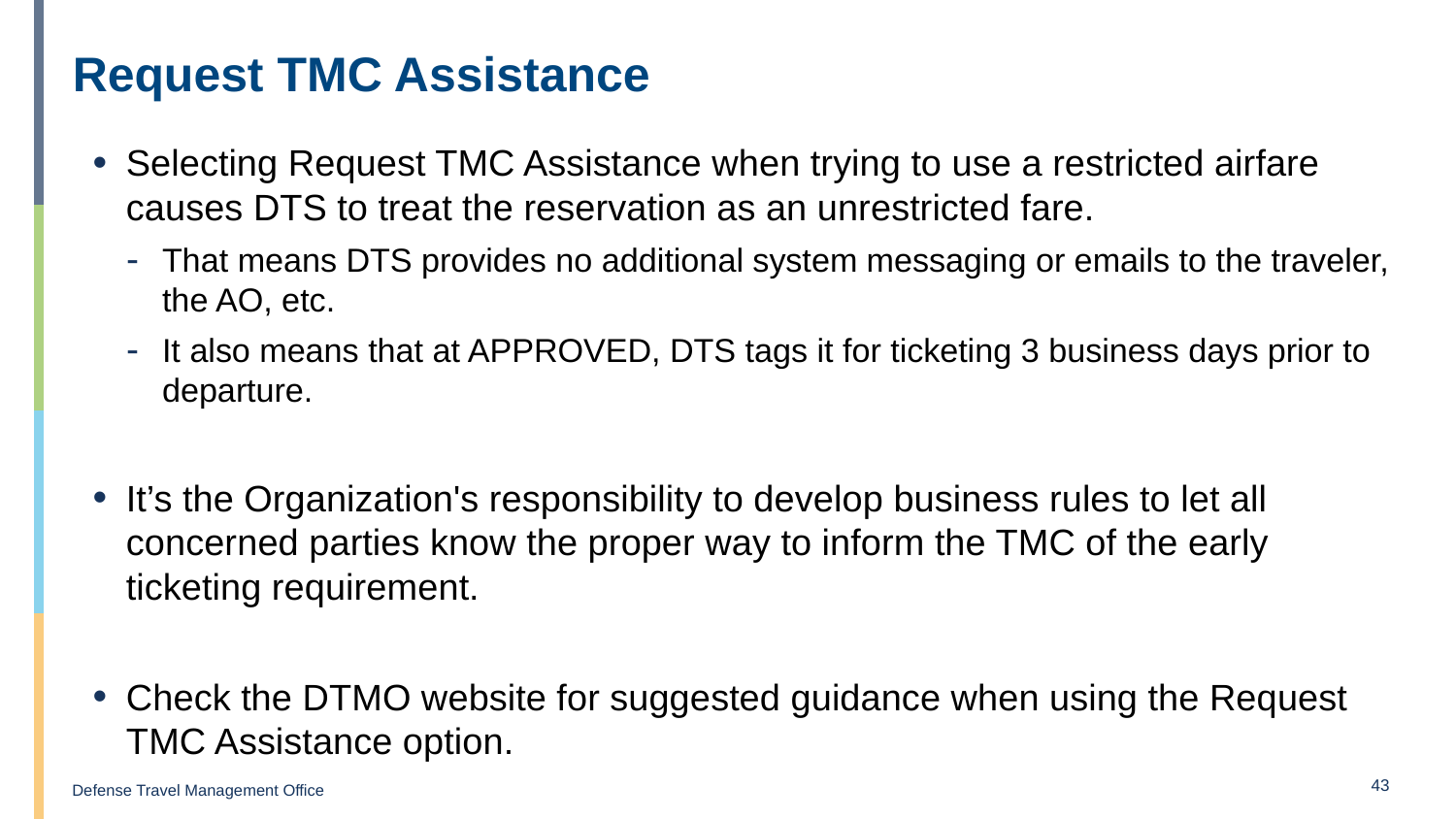

# Request TMC Assistance
Selecting Request TMC Assistance when trying to use a restricted airfare causes DTS to treat the reservation as an unrestricted fare.
That means DTS provides no additional system messaging or emails to the traveler, the AO, etc.
It also means that at APPROVED, DTS tags it for ticketing 3 business days prior to departure.

It’s the Organization's responsibility to develop business rules to let all concerned parties know the proper way to inform the TMC of the early ticketing requirement.

Check the DTMO website for suggested guidance when using the Request TMC Assistance option.
43